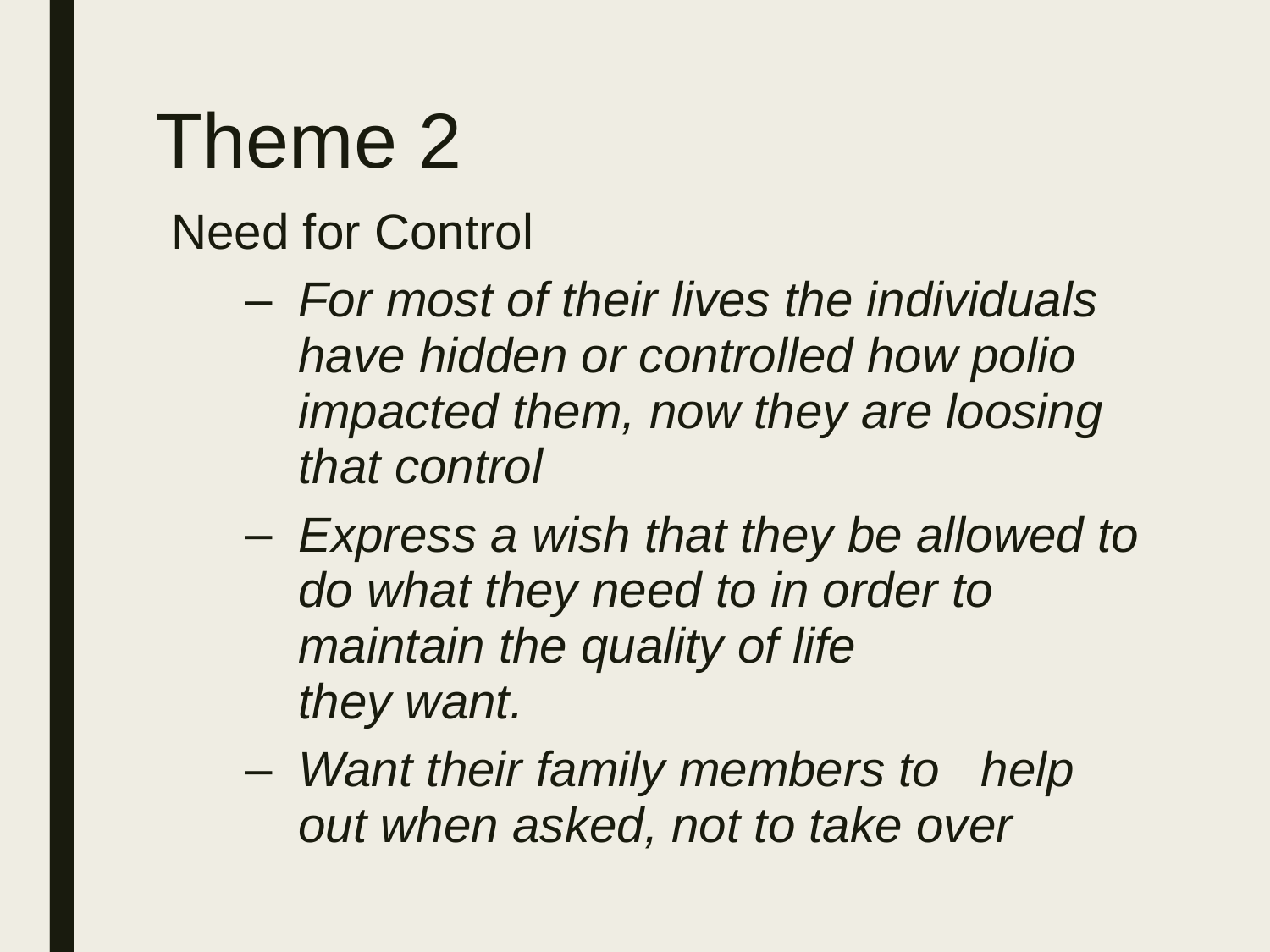

# Theme 2
Need for Control
For most of their lives the individuals have hidden or controlled how polio impacted them, now they are loosing that control
Express a wish that they be allowed to do what they need to in order to maintain the quality of life                   they want.
Want their family members to   help out when asked, not to take over